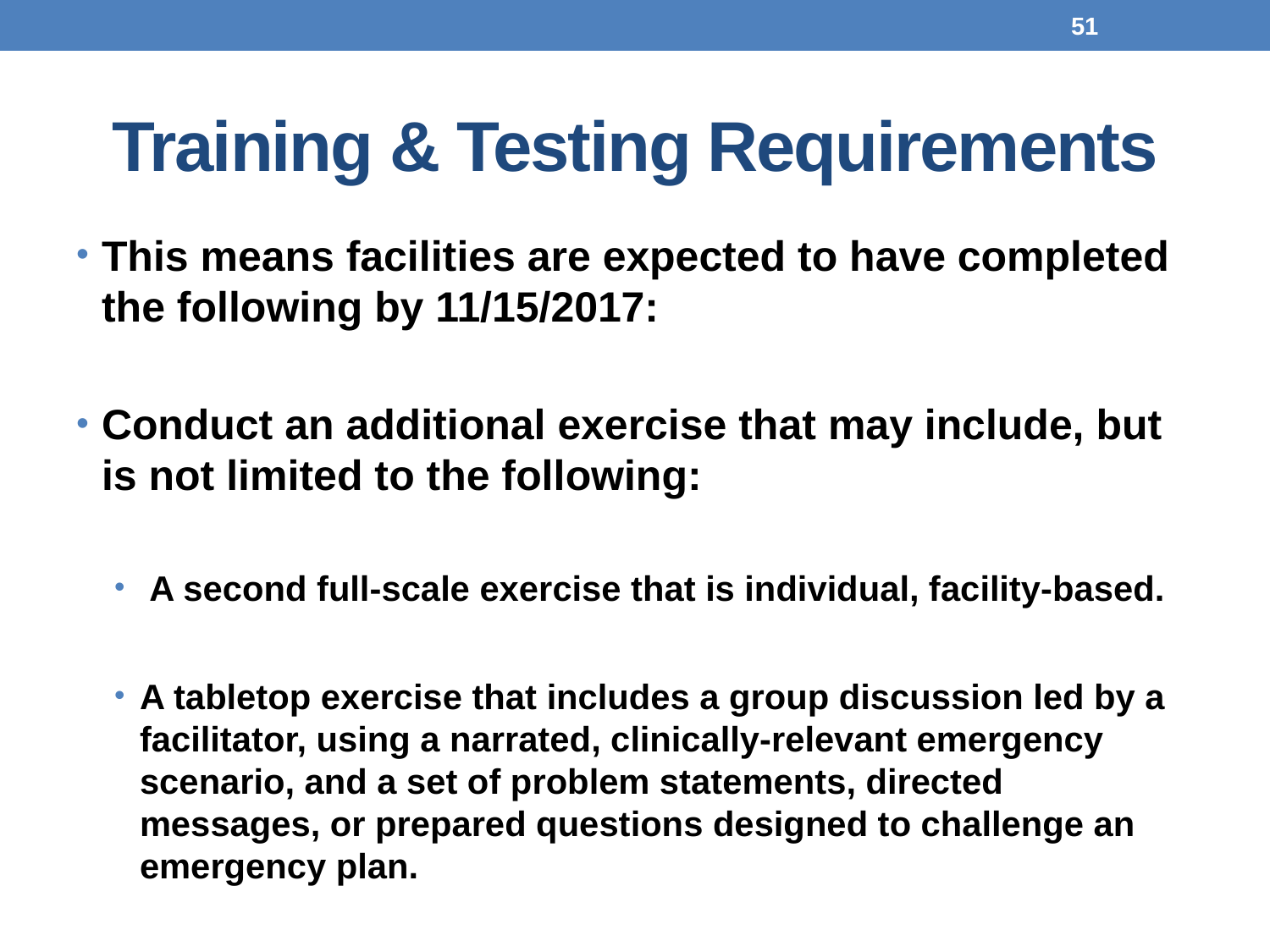

51
# Training & Testing Requirements
This means facilities are expected to have completed the following by 11/15/2017:

Conduct an additional exercise that may include, but is not limited to the following:

 A second full-scale exercise that is individual, facility-based.

A tabletop exercise that includes a group discussion led by a facilitator, using a narrated, clinically-relevant emergency scenario, and a set of problem statements, directed messages, or prepared questions designed to challenge an emergency plan.